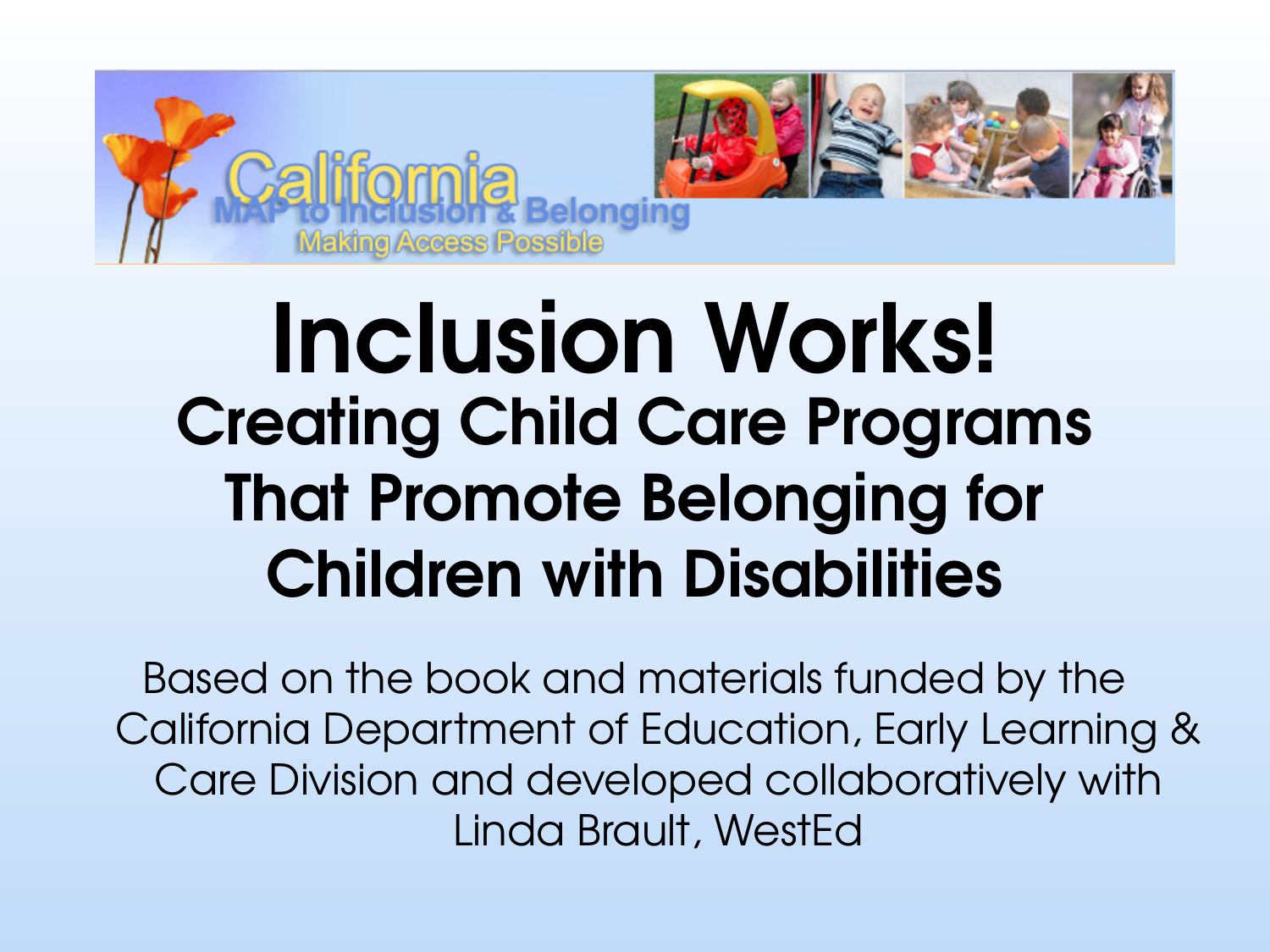

# Inclusion Works!
Creating Child Care Programs That Promote Belonging for Children with Disabilities
Based on the book and materials funded by the California Department of Education, Early Learning & Care Division and developed collaboratively with Linda Brault, WestEd